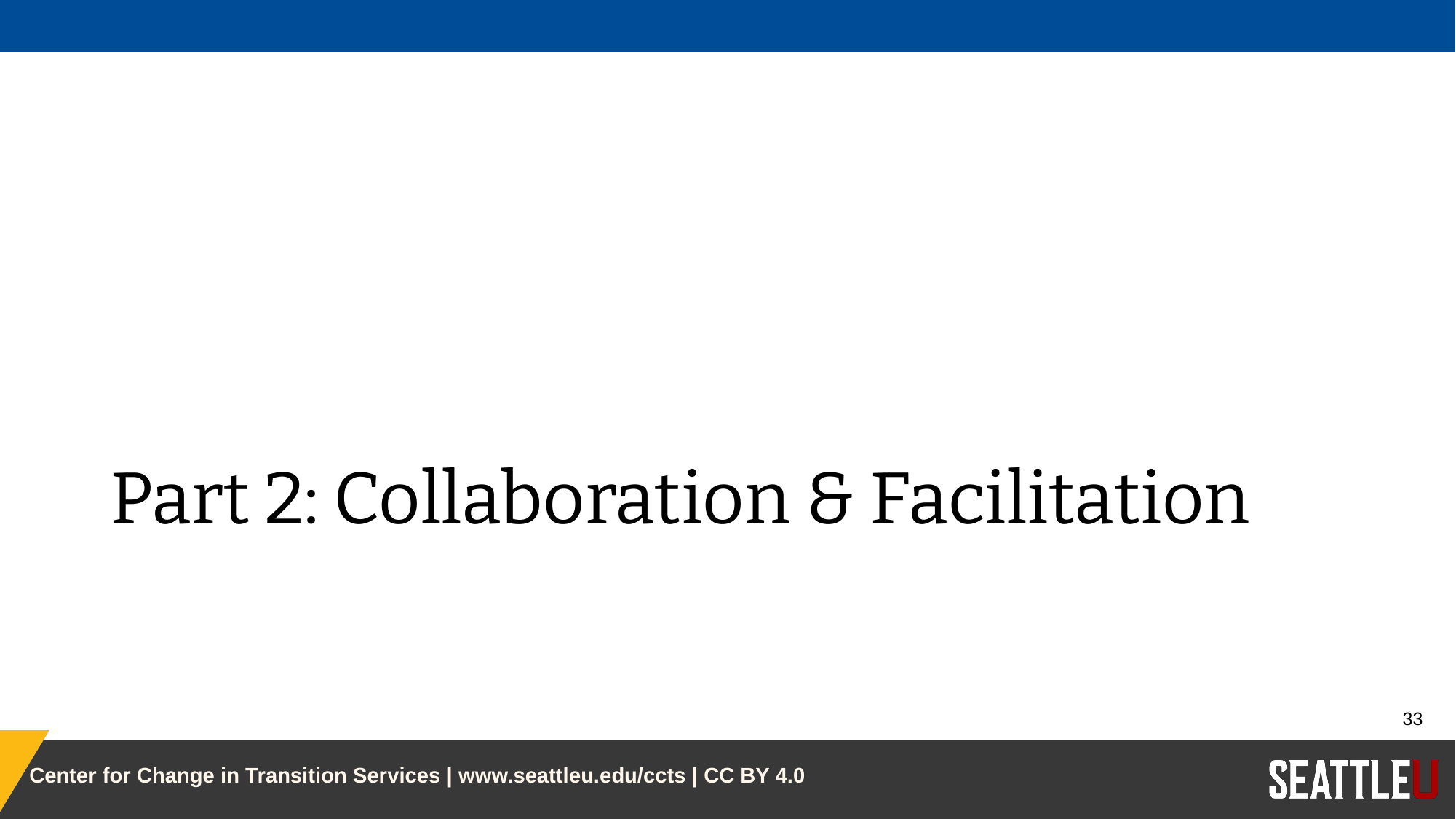

# Part 2: Collaboration & Facilitation

33